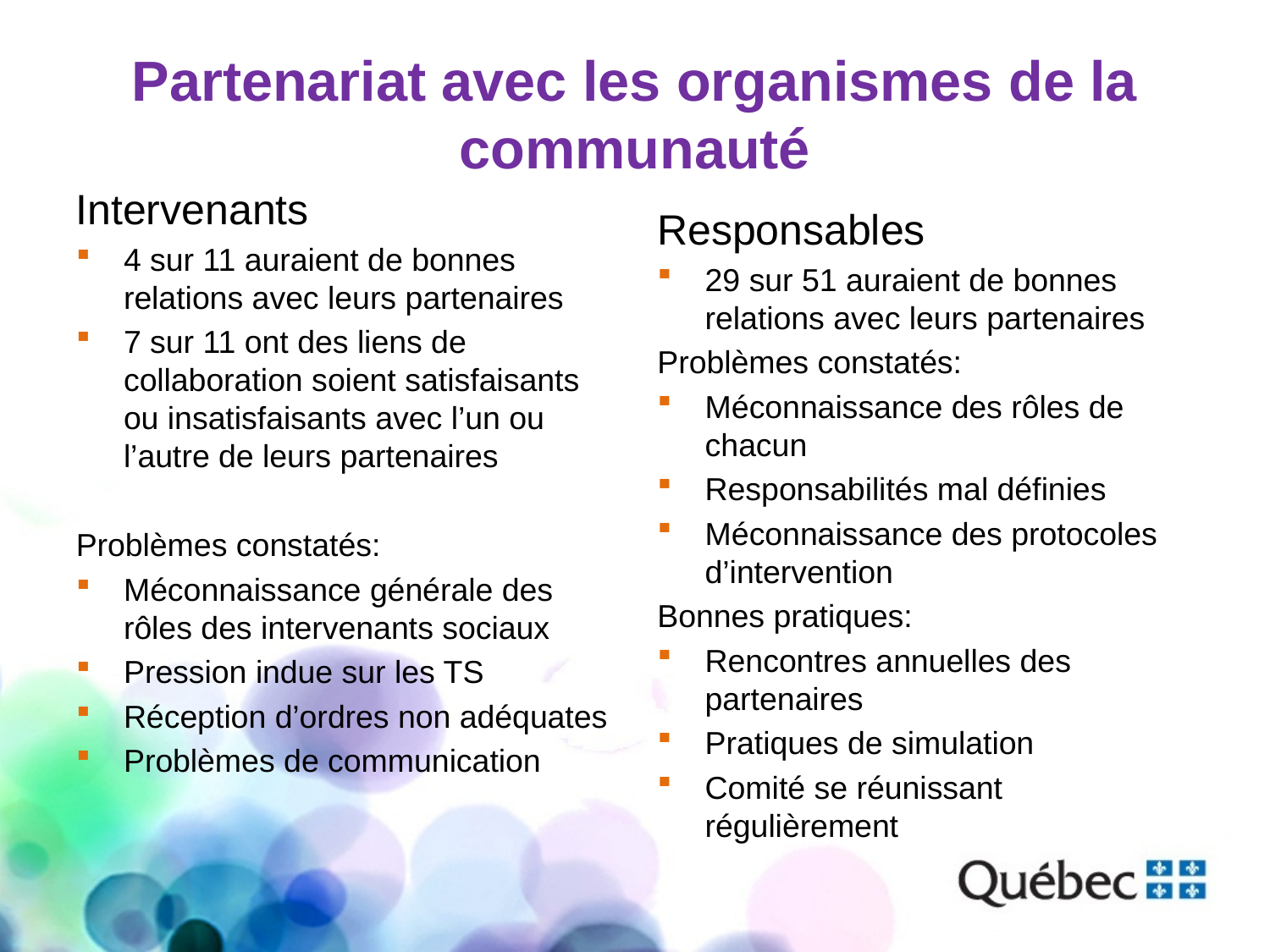

# Partenariat avec les organismes de la communauté
Intervenants
4 sur 11 auraient de bonnes relations avec leurs partenaires
7 sur 11 ont des liens de collaboration soient satisfaisants ou insatisfaisants avec l’un ou l’autre de leurs partenaires

Problèmes constatés:
Méconnaissance générale des rôles des intervenants sociaux
Pression indue sur les TS
Réception d’ordres non adéquates
Problèmes de communication
Responsables
29 sur 51 auraient de bonnes relations avec leurs partenaires
Problèmes constatés:
Méconnaissance des rôles de chacun
Responsabilités mal définies
Méconnaissance des protocoles d’intervention
Bonnes pratiques:
Rencontres annuelles des partenaires
Pratiques de simulation
Comité se réunissant régulièrement